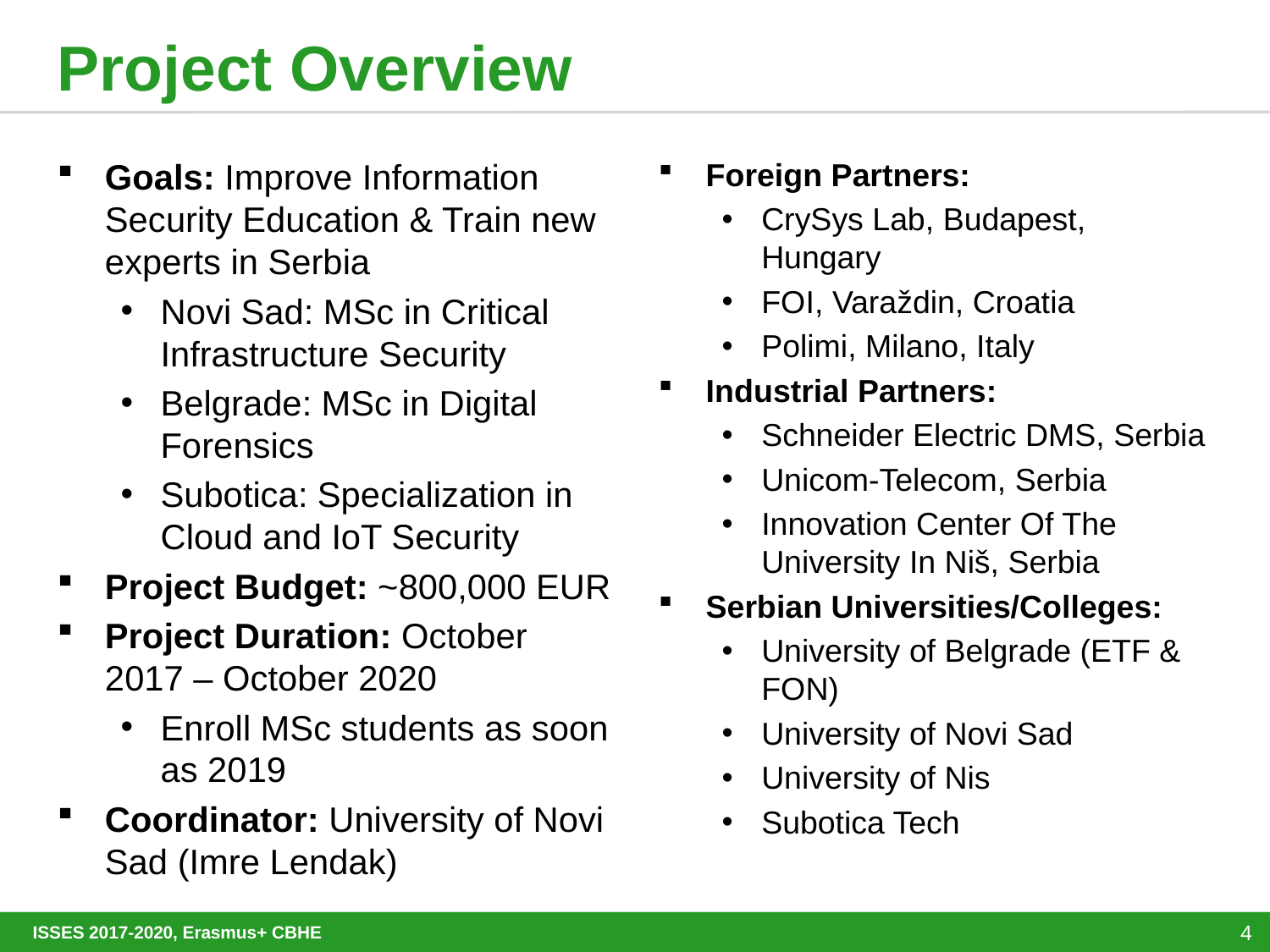

# Project Overview
Goals: Improve Information Security Education & Train new experts in Serbia
Novi Sad: MSc in Critical Infrastructure Security
Belgrade: MSc in Digital Forensics
Subotica: Specialization in Cloud and IoT Security
Project Budget: ~800,000 EUR
Project Duration: October 2017 – October 2020
Enroll MSc students as soon as 2019
Coordinator: University of Novi Sad (Imre Lendak)
Foreign Partners:
CrySys Lab, Budapest, Hungary
FOI, Varaždin, Croatia
Polimi, Milano, Italy
Industrial Partners:
Schneider Electric DMS, Serbia
Unicom-Telecom, Serbia
Innovation Center Of The University In Niš, Serbia
Serbian Universities/Colleges:
University of Belgrade (ETF & FON)
University of Novi Sad
University of Nis
Subotica Tech

ISSES 2017-2020, Erasmus+ CBHE
4